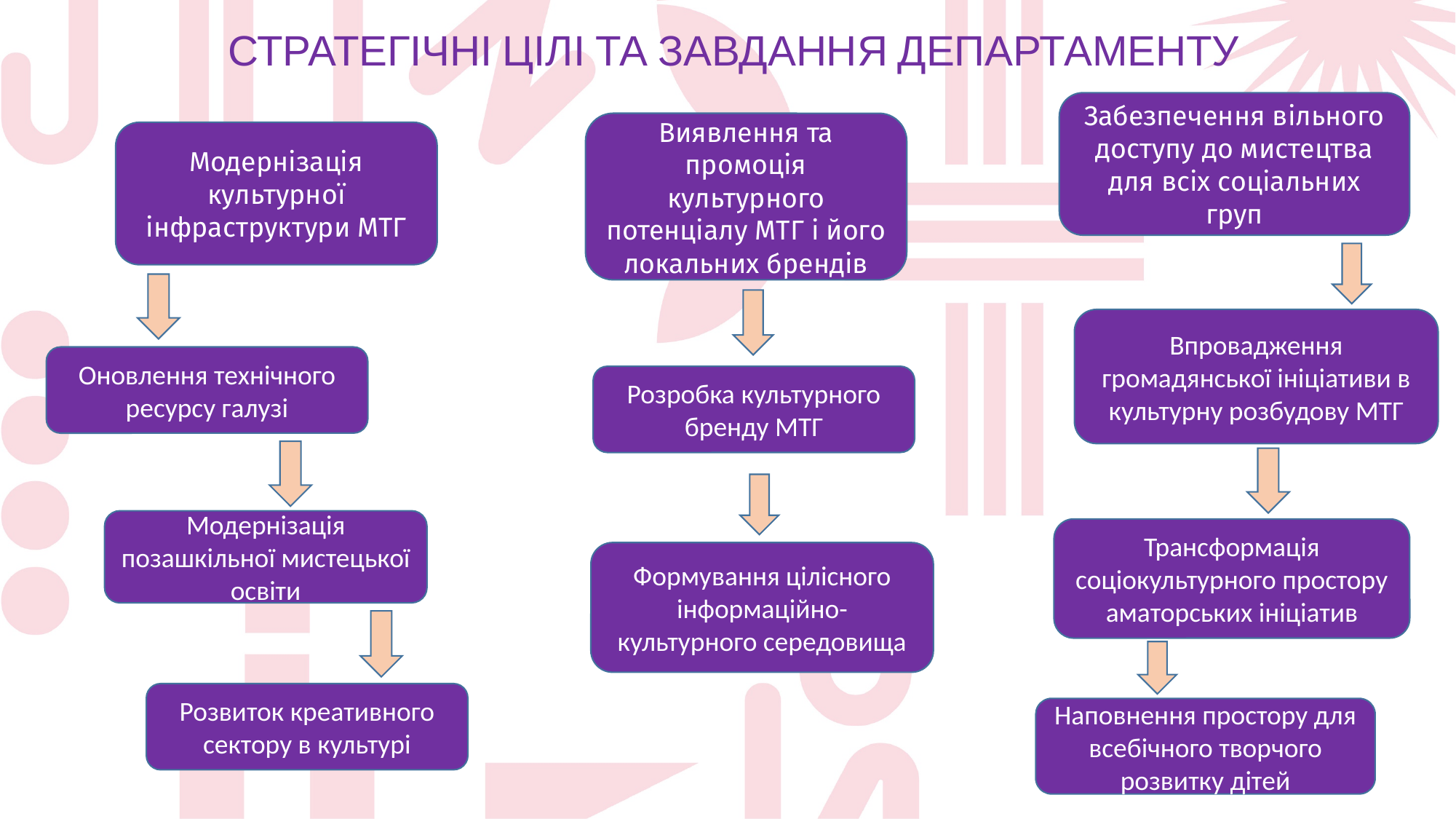

СТРАТЕГІЧНІ ЦІЛІ ТА ЗАВДАННЯ ДЕПАРТАМЕНТУ
Забезпечення вільного доступу до мистецтва для всіх соціальних груп
Виявлення та промоція культурного потенціалу МТГ і його локальних брендів
Модернізація культурної інфраструктури МТГ

Впровадження громадянської ініціативи в культурну розбудову МТГ
Оновлення технічного ресурсу галузі
Розробка культурного бренду МТГ

Модернізація позашкільної мистецької освіти
Трансформація соціокультурного простору аматорських ініціатив
Формування цілісного інформаційно-культурного середовища

Розвиток креативного сектору в культурі
Наповнення простору для всебічного творчого розвитку дітей